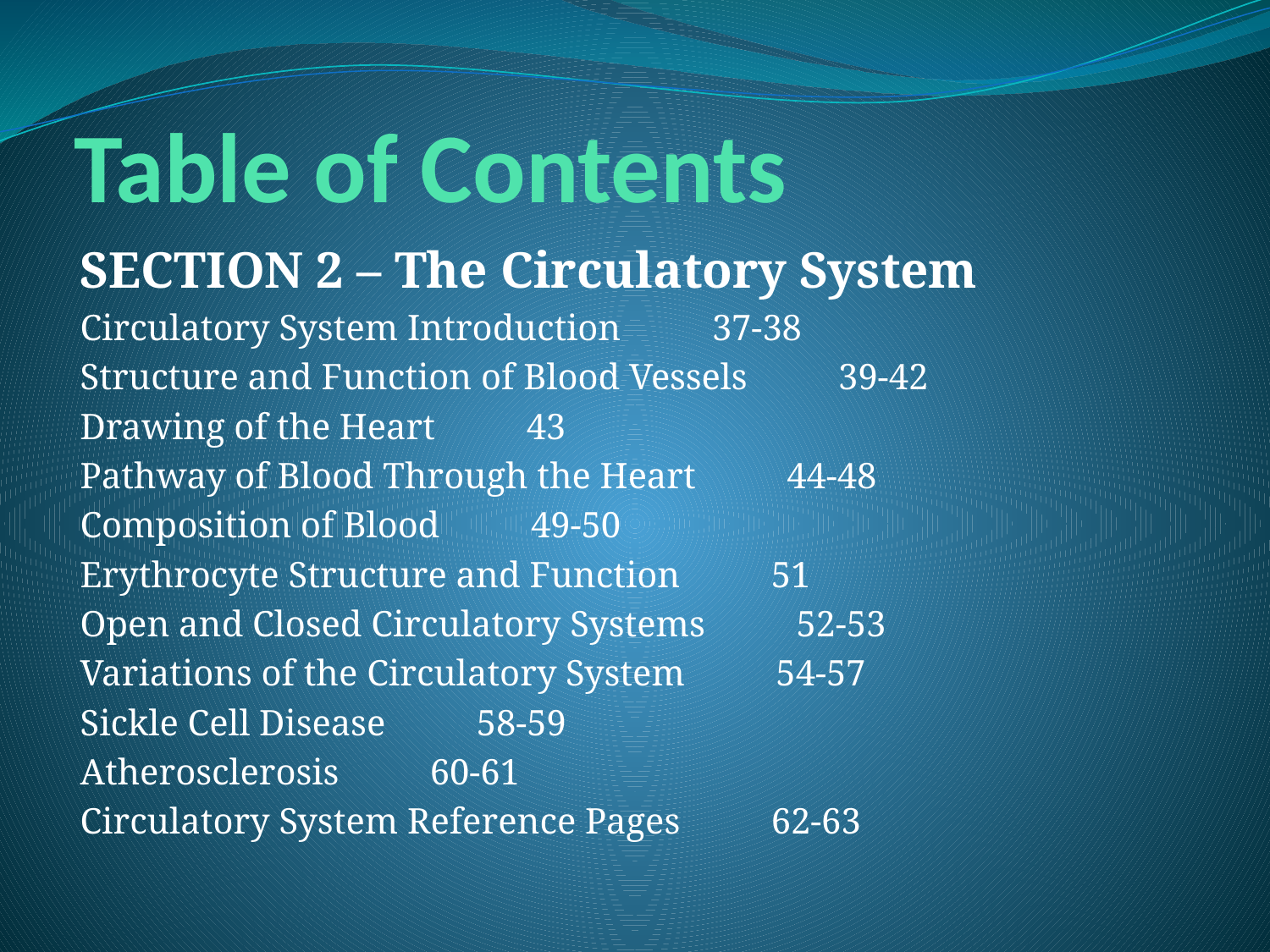

# Table of Contents
SECTION 2 – The Circulatory System
Circulatory System Introduction          37-38
Structure and Function of Blood Vessels          39-42
Drawing of the Heart          43
Pathway of Blood Through the Heart          44-48
Composition of Blood          49-50
Erythrocyte Structure and Function          51
Open and Closed Circulatory Systems          52-53
Variations of the Circulatory System          54-57
Sickle Cell Disease          58-59
Atherosclerosis          60-61
Circulatory System Reference Pages          62-63